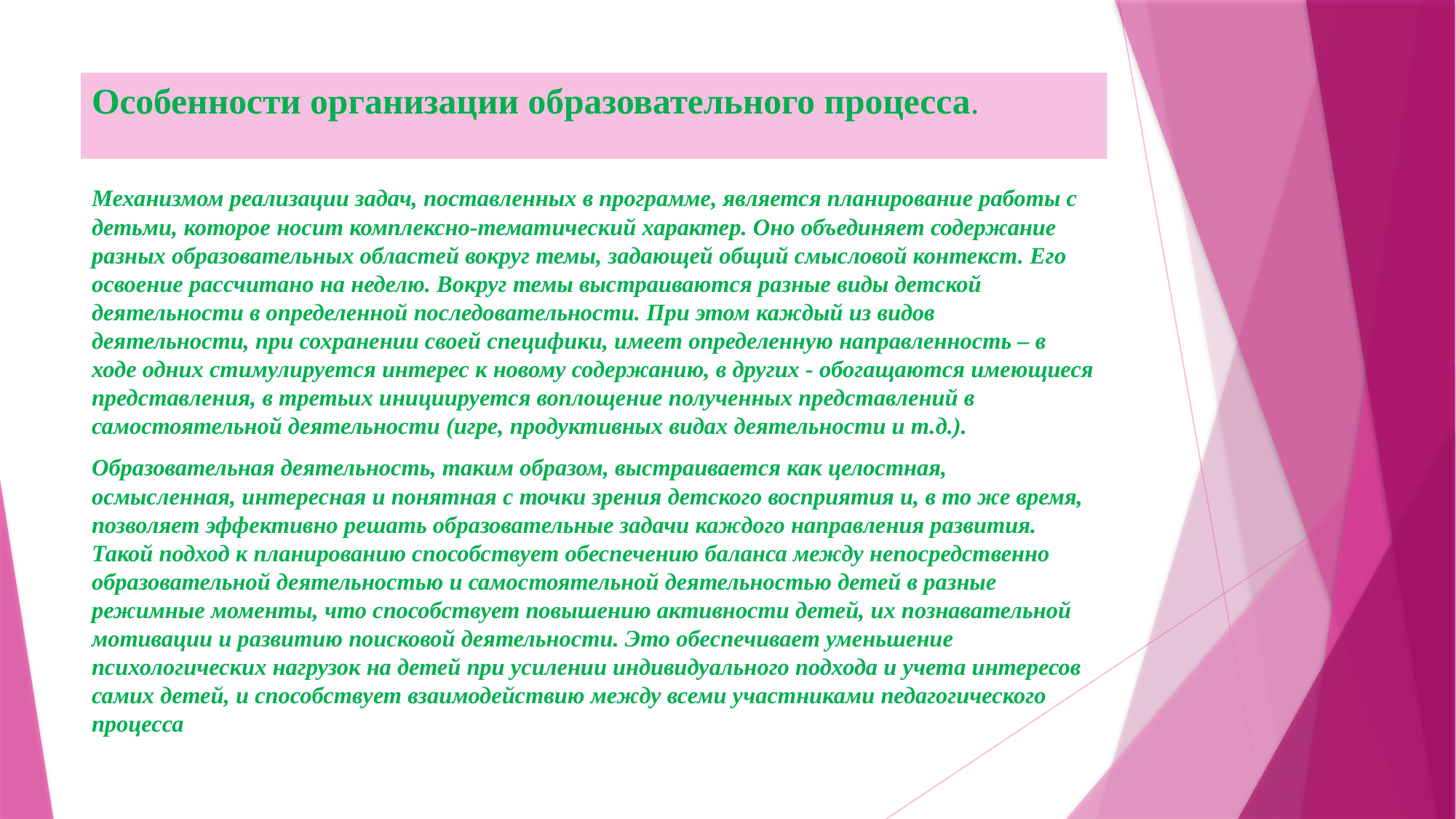

# Особенности организации образовательного процесса.
Механизмом реализации задач, поставленных в программе, является планирование работы с детьми, которое носит комплексно-тематический характер. Оно объединяет содержание разных образовательных областей вокруг темы, задающей общий смысловой контекст. Его освоение рассчитано на неделю. Вокруг темы выстраиваются разные виды детской деятельности в определенной последовательности. При этом каждый из видов деятельности, при сохранении своей специфики, имеет определенную направленность – в ходе одних стимулируется интерес к новому содержанию, в других - обогащаются имеющиеся представления, в третьих инициируется воплощение полученных представлений в самостоятельной деятельности (игре, продуктивных видах деятельности и т.д.).
Образовательная деятельность, таким образом, выстраивается как целостная, осмысленная, интересная и понятная с точки зрения детского восприятия и, в то же время, позволяет эффективно решать образовательные задачи каждого направления развития. Такой подход к планированию способствует обеспечению баланса между непосредственно образовательной деятельностью и самостоятельной деятельностью детей в разные режимные моменты, что способствует повышению активности детей, их познавательной мотивации и развитию поисковой деятельности. Это обеспечивает уменьшение психологических нагрузок на детей при усилении индивидуального подхода и учета интересов самих детей, и способствует взаимодействию между всеми участниками педагогического процесса